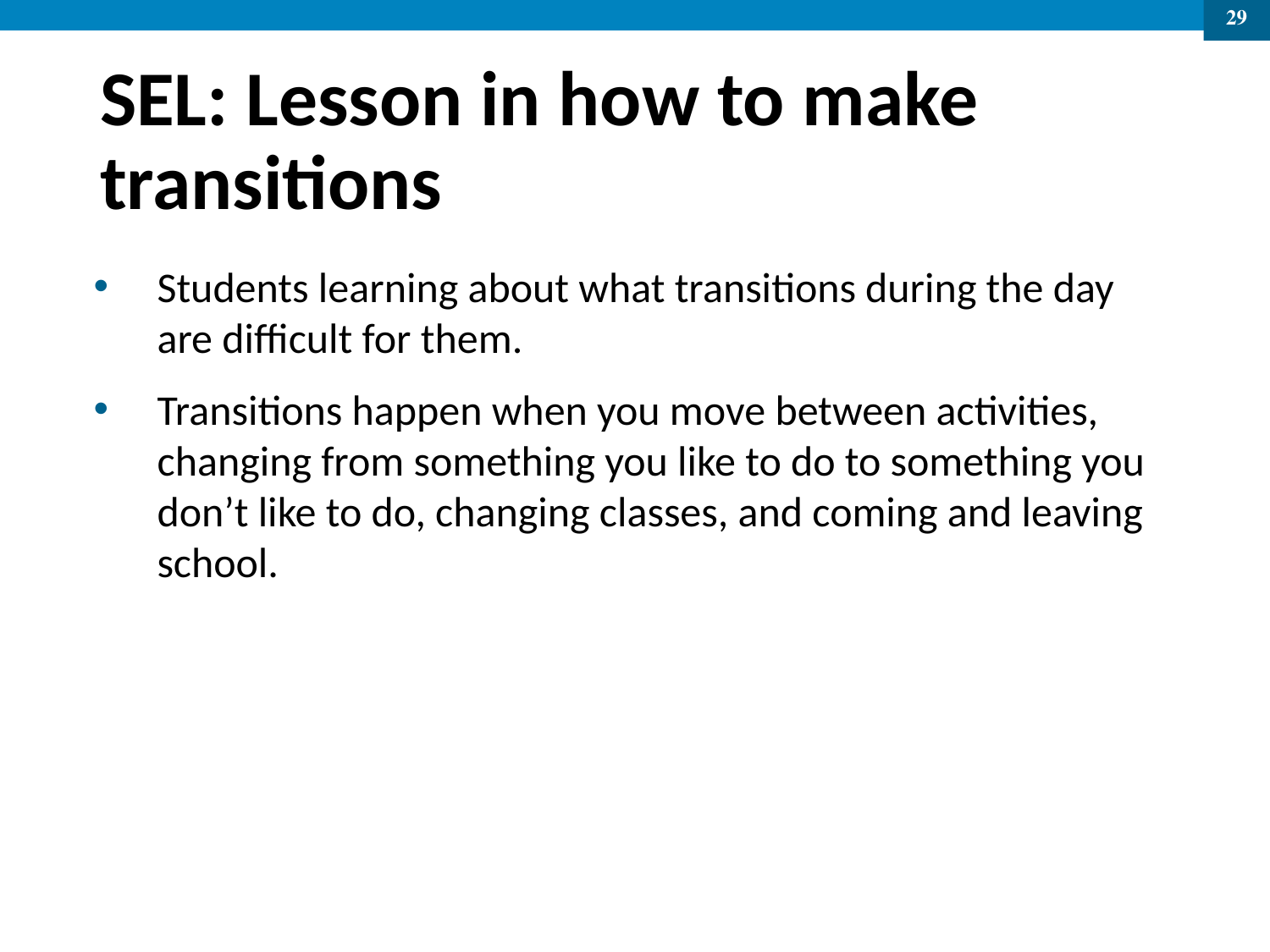

# SEL: Lesson in how to make transitions
Students learning about what transitions during the day are difficult for them.
Transitions happen when you move between activities, changing from something you like to do to something you don’t like to do, changing classes, and coming and leaving school.